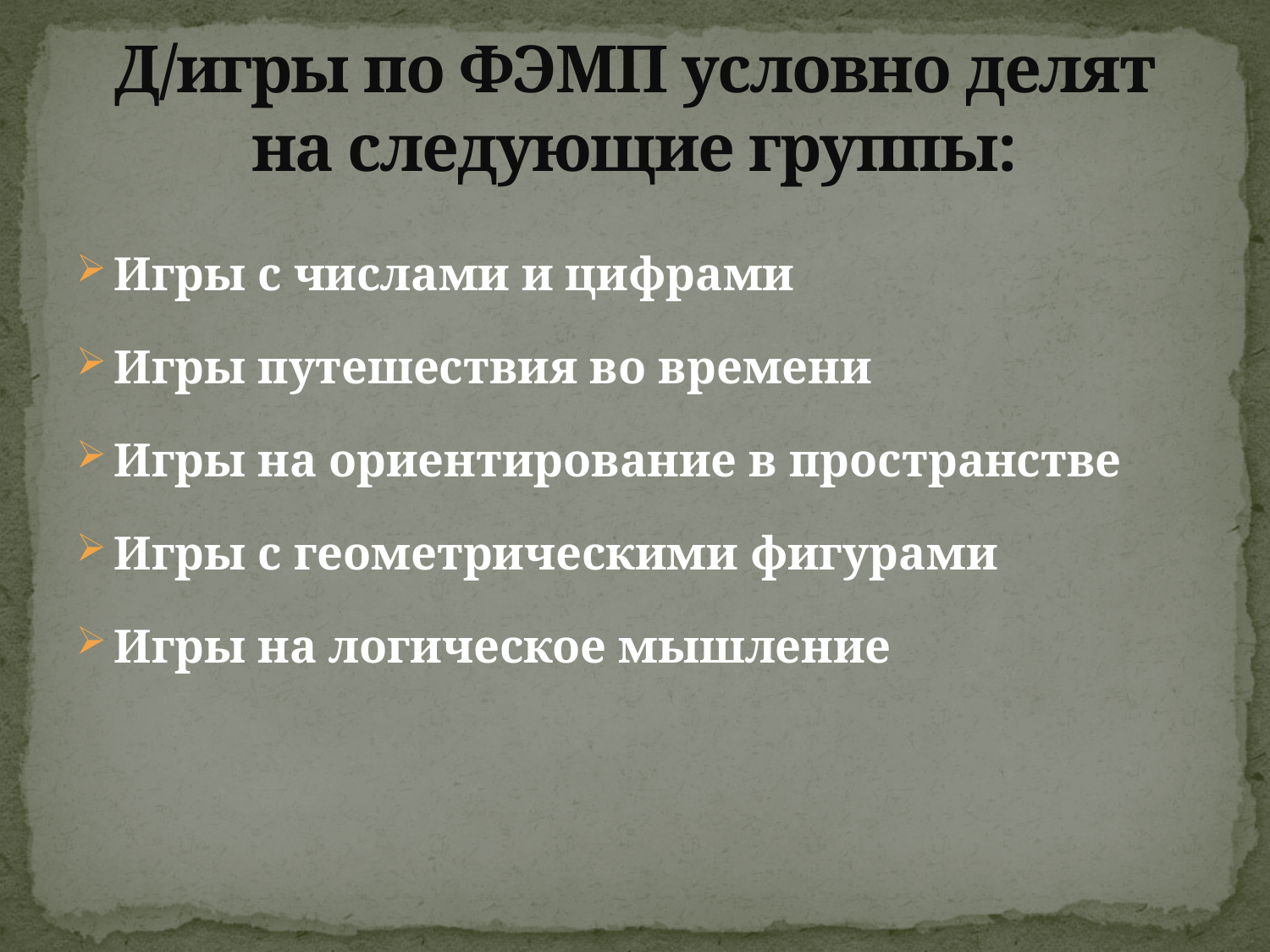

# Д/игры по ФЭМП условно делят на следующие группы:
Игры с числами и цифрами
Игры путешествия во времени
Игры на ориентирование в пространстве
Игры с геометрическими фигурами
Игры на логическое мышление